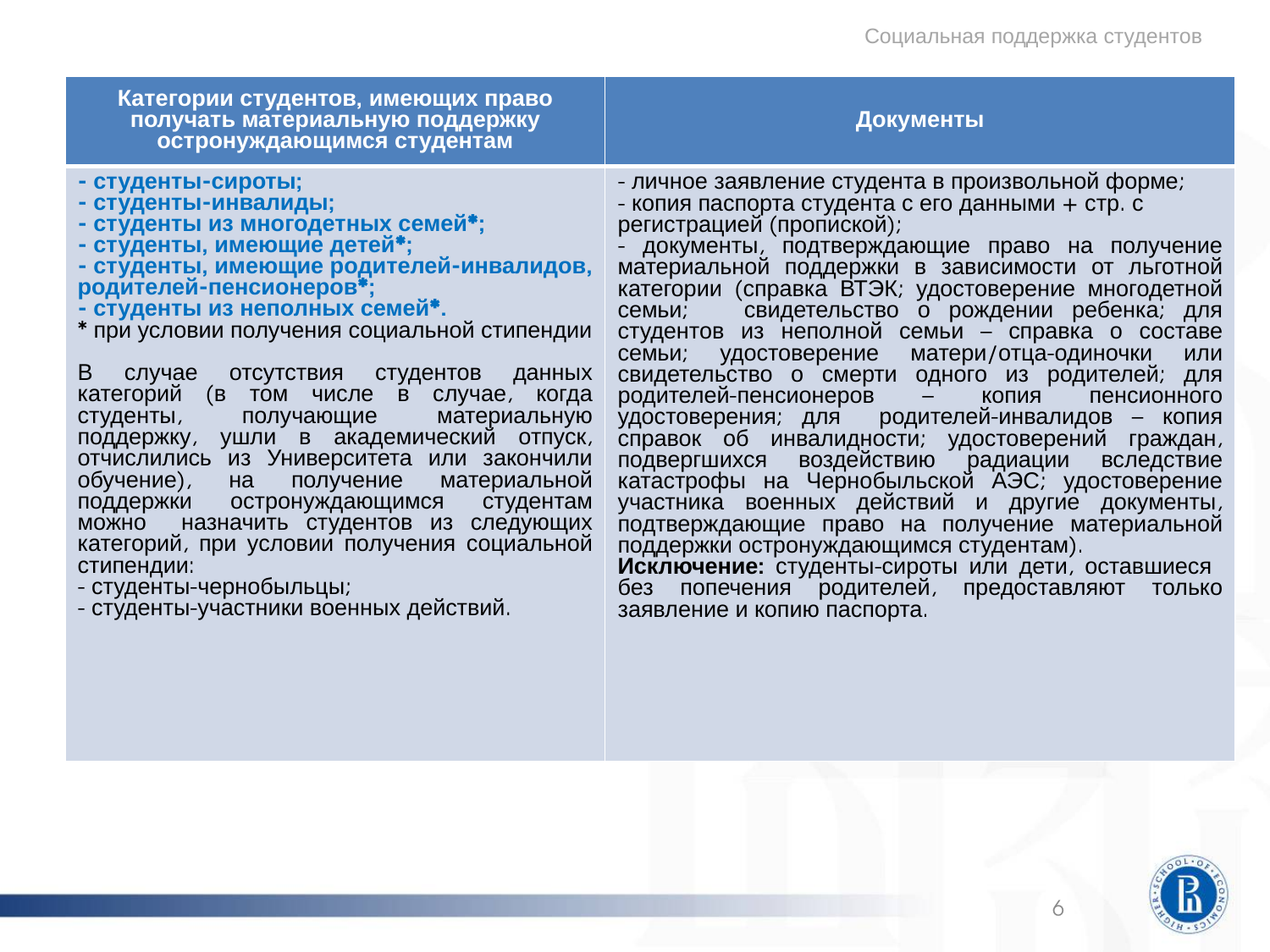

Социальная поддержка студентов
| Категории студентов, имеющих право получать материальную поддержку остронуждающимся студентам | Документы |
| --- | --- |
| - студенты-сироты; - студенты-инвалиды; - студенты из многодетных семей\*; - студенты, имеющие детей\*; - студенты, имеющие родителей-инвалидов, родителей-пенсионеров\*; - студенты из неполных семей\*. \* при условии получения социальной стипендии В случае отсутствия студентов данных категорий (в том числе в случае, когда студенты, получающие материальную поддержку, ушли в академический отпуск, отчислились из Университета или закончили обучение), на получение материальной поддержки остронуждающимся студентам можно назначить студентов из следующих категорий, при условии получения социальной стипендии: - студенты-чернобыльцы; - студенты-участники военных действий. | - личное заявление студента в произвольной форме; - копия паспорта студента с его данными + стр. с регистрацией (пропиской); - документы, подтверждающие право на получение материальной поддержки в зависимости от льготной категории (справка ВТЭК; удостоверение многодетной семьи; свидетельство о рождении ребенка; для студентов из неполной семьи – справка о составе семьи; удостоверение матери/отца-одиночки или свидетельство о смерти одного из родителей; для родителей-пенсионеров – копия пенсионного удостоверения; для родителей-инвалидов – копия справок об инвалидности; удостоверений граждан, подвергшихся воздействию радиации вследствие катастрофы на Чернобыльской АЭС; удостоверение участника военных действий и другие документы, подтверждающие право на получение материальной поддержки остронуждающимся студентам). Исключение: студенты-сироты или дети, оставшиеся без попечения родителей, предоставляют только заявление и копию паспорта. |
6